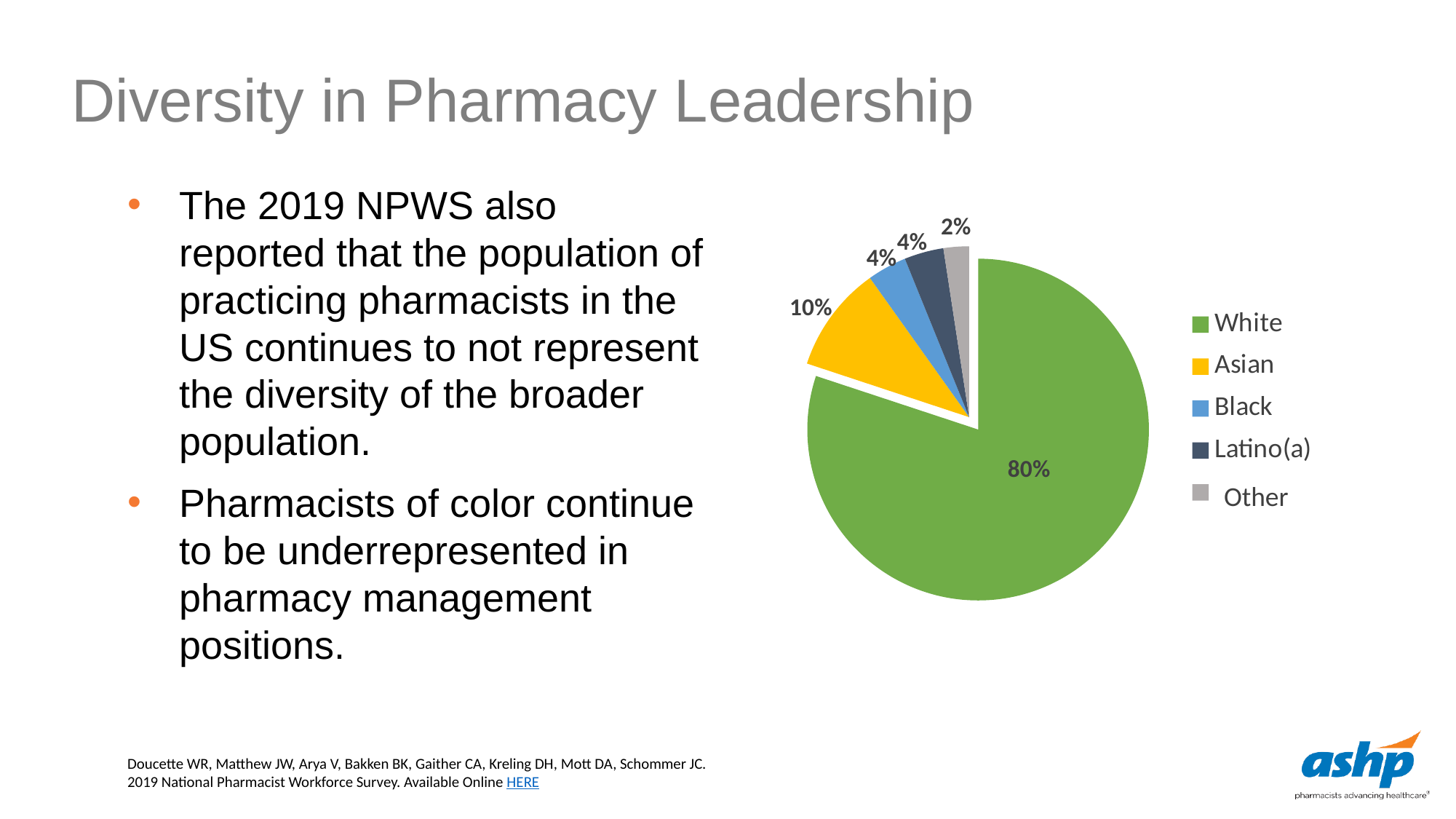

Diversity in Pharmacy Leadership
The 2019 NPWS also reported that the population of practicing pharmacists in the US continues to not represent the diversity of the broader population.
Pharmacists of color continue to be underrepresented in pharmacy management positions.

### Chart

| Category |  |
|---|---|
| White  | 0.796 |
| Asian  | 0.1 |
| Black  | 0.037 |
| Latino(a) | 0.037 |
| other  | 0.024 |
Other
Doucette WR, Matthew JW, Arya V, Bakken BK, Gaither CA, Kreling DH, Mott DA, Schommer JC. 2019 National Pharmacist Workforce Survey. Available Online HERE